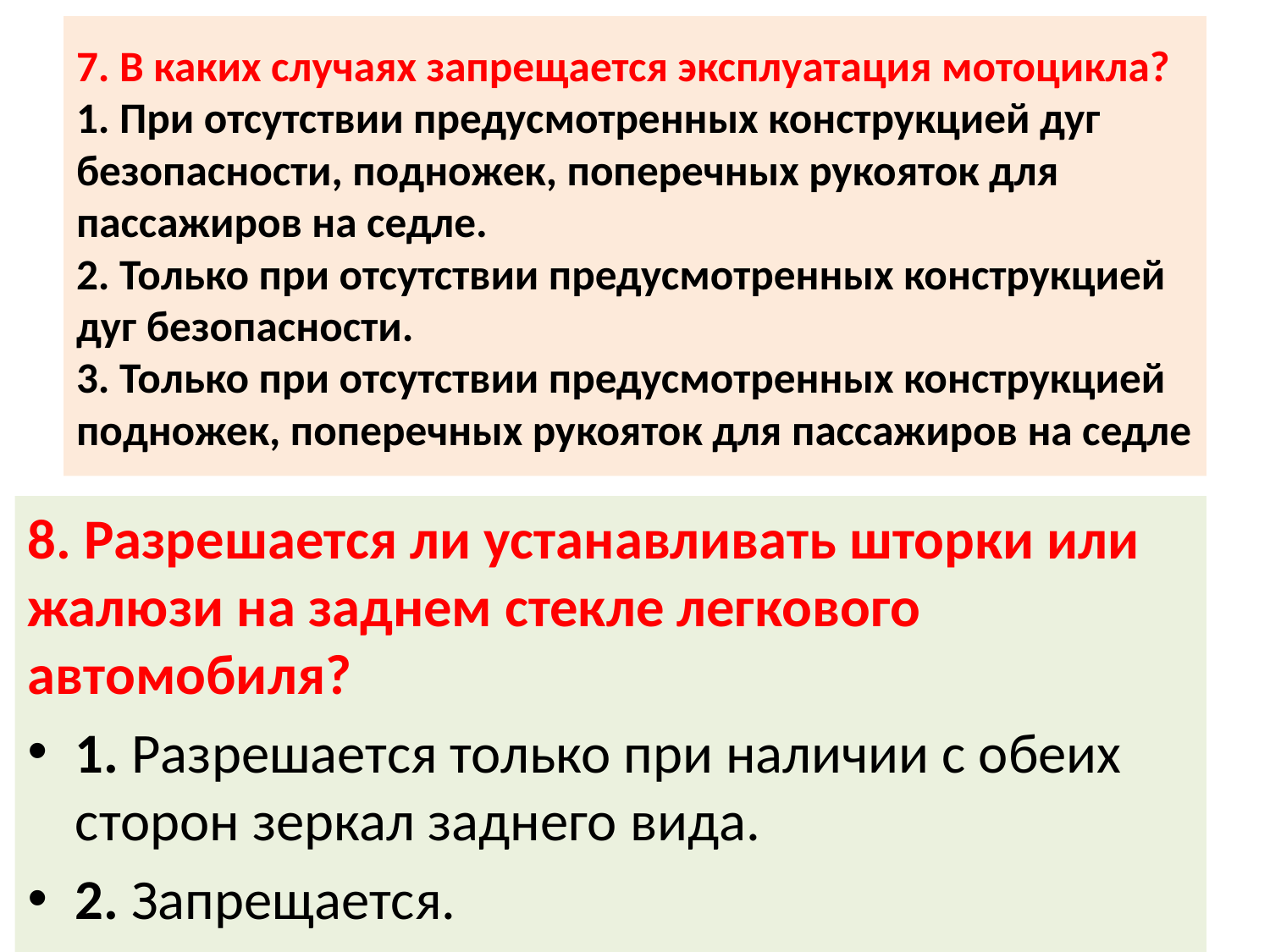

# 7. В каких случаях запрещается эксплуатация мотоцикла? 1. При отсутствии предусмотренных конструкцией дуг безопасности, подножек, поперечных рукояток для пассажиров на седле. 2. Только при отсутствии предусмотренных конструкцией дуг безопасности. 3. Только при отсутствии предусмотренных конструкцией подножек, поперечных рукояток для пассажиров на седле
8. Разрешается ли устанавливать шторки или жалюзи на заднем стекле легкового автомобиля?
1. Разрешается только при наличии с обеих сторон зеркал заднего вида.
2. Запрещается.